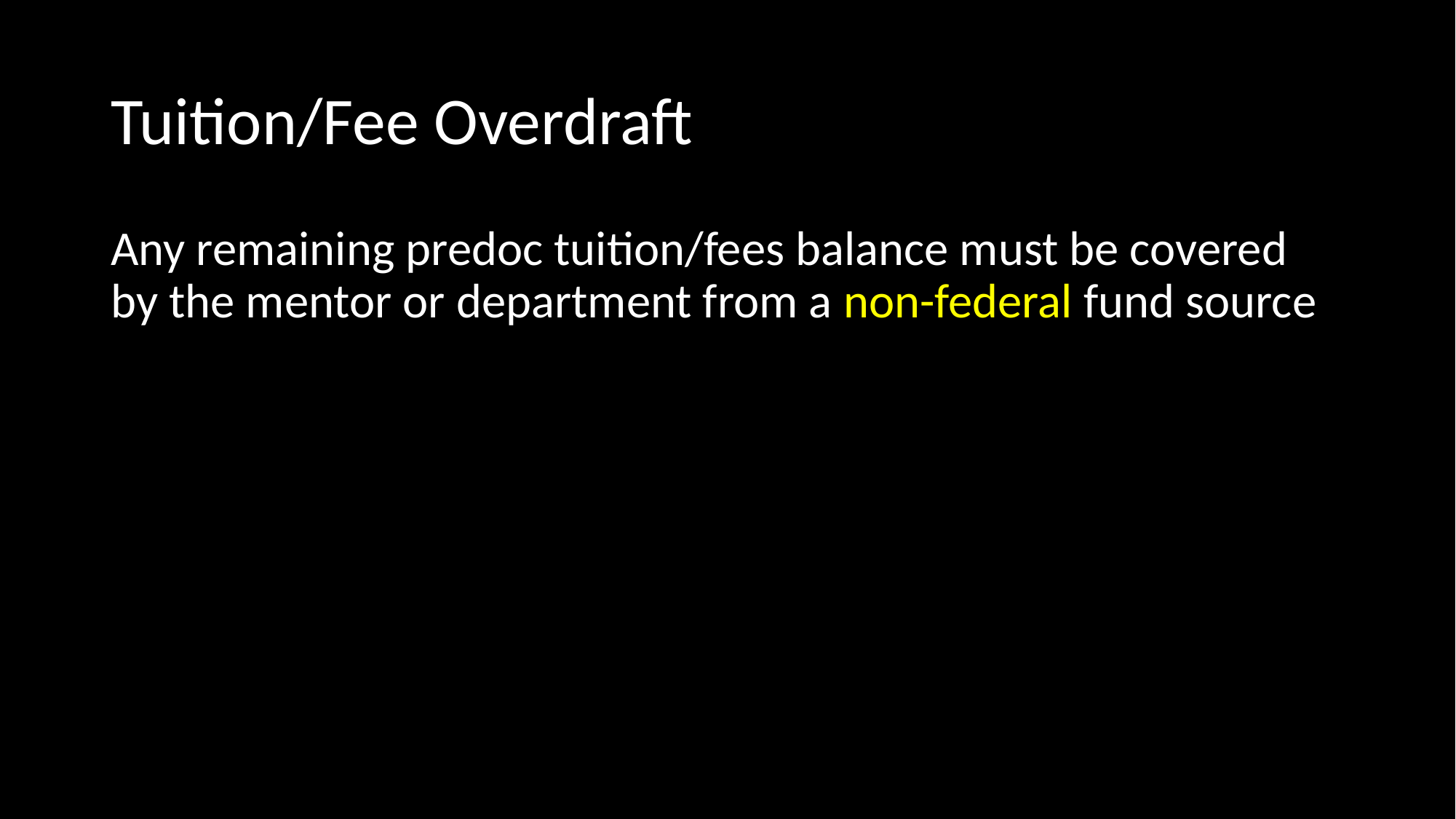

# Tuition/Fee Overdraft
Any remaining predoc tuition/fees balance must be covered by the mentor or department from a non-federal fund source